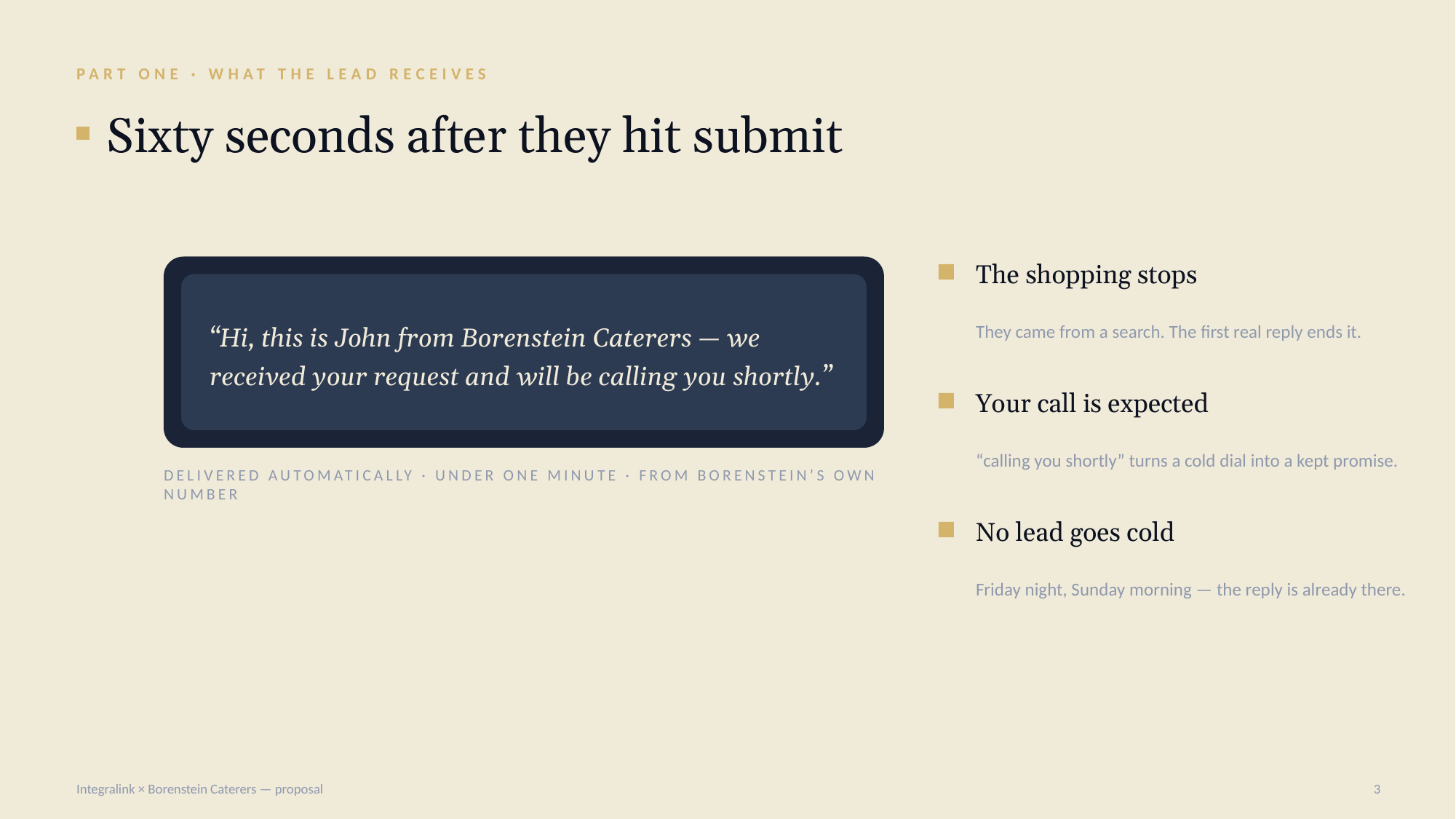

PART ONE · WHAT THE LEAD RECEIVES
Sixty seconds after they hit submit

The shopping stops

“Hi, this is John from Borenstein Caterers — we received your request and will be calling you shortly.”
They came from a search. The first real reply ends it.
Your call is expected

“calling you shortly” turns a cold dial into a kept promise.
DELIVERED AUTOMATICALLY · UNDER ONE MINUTE · FROM BORENSTEIN’S OWN NUMBER
No lead goes cold

Friday night, Sunday morning — the reply is already there.
Integralink × Borenstein Caterers — proposal
3